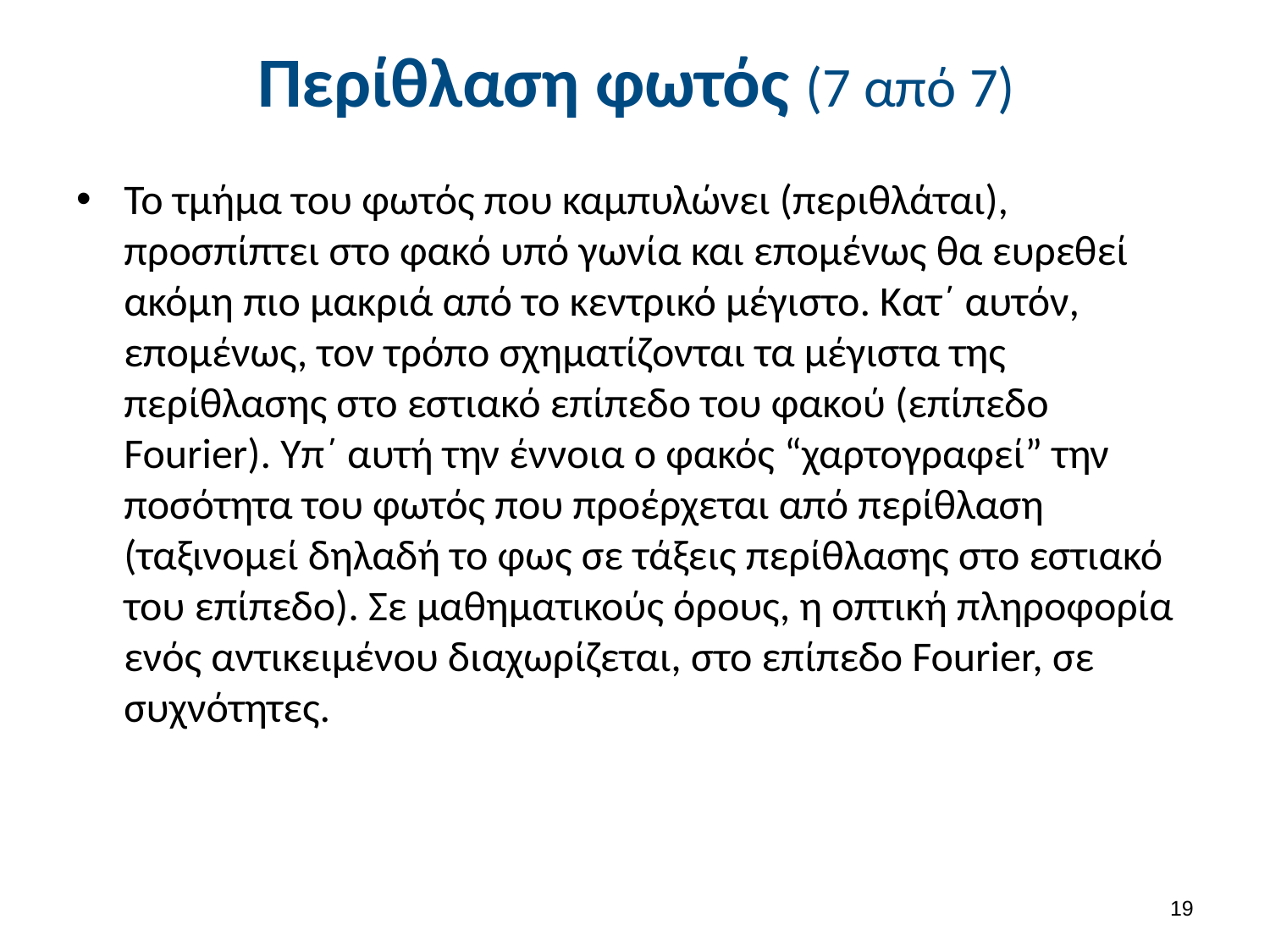

# Περίθλαση φωτός (7 από 7)
Το τμήμα του φωτός που καμπυλώνει (περιθλάται), προσπίπτει στο φακό υπό γωνία και επομένως θα ευρεθεί ακόμη πιο μακριά από το κεντρικό μέγιστο. Κατ΄ αυτόν, επομένως, τον τρόπο σχηματίζονται τα μέγιστα της περίθλασης στο εστιακό επίπεδο του φακού (επίπεδο Fourier). Υπ΄ αυτή την έννοια ο φακός “χαρτογραφεί” την ποσότητα του φωτός που προέρχεται από περίθλαση (ταξινομεί δηλαδή το φως σε τάξεις περίθλασης στο εστιακό του επίπεδο). Σε μαθηματικούς όρους, η οπτική πληροφορία ενός αντικειμένου διαχωρίζεται, στο επίπεδο Fourier, σε συχνότητες.
19